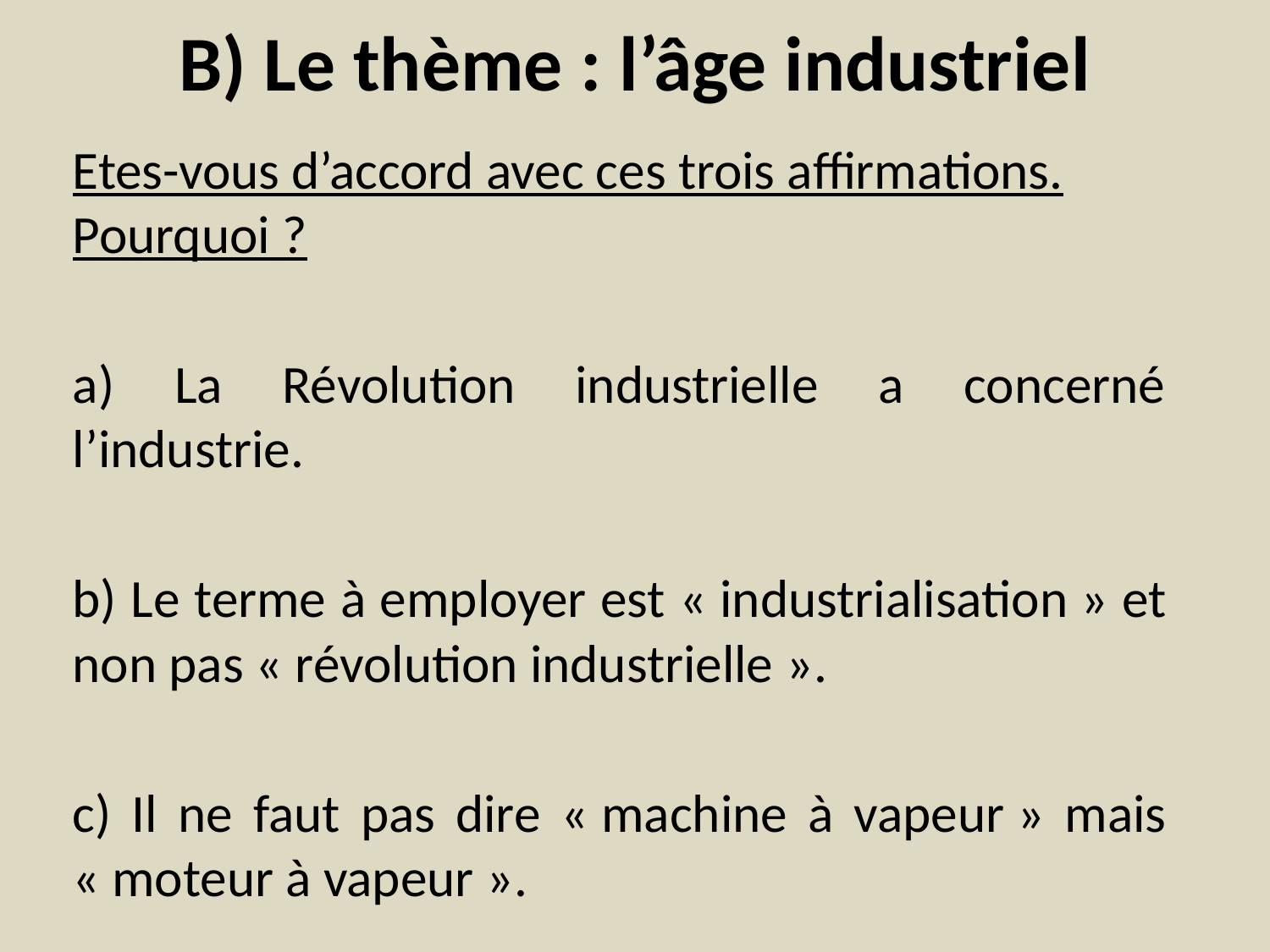

B) Le thème : l’âge industriel
Etes-vous d’accord avec ces trois affirmations. Pourquoi ?

a) La Révolution industrielle a concerné l’industrie.

b) Le terme à employer est « industrialisation » et non pas « révolution industrielle ».

c) Il ne faut pas dire « machine à vapeur » mais « moteur à vapeur ».